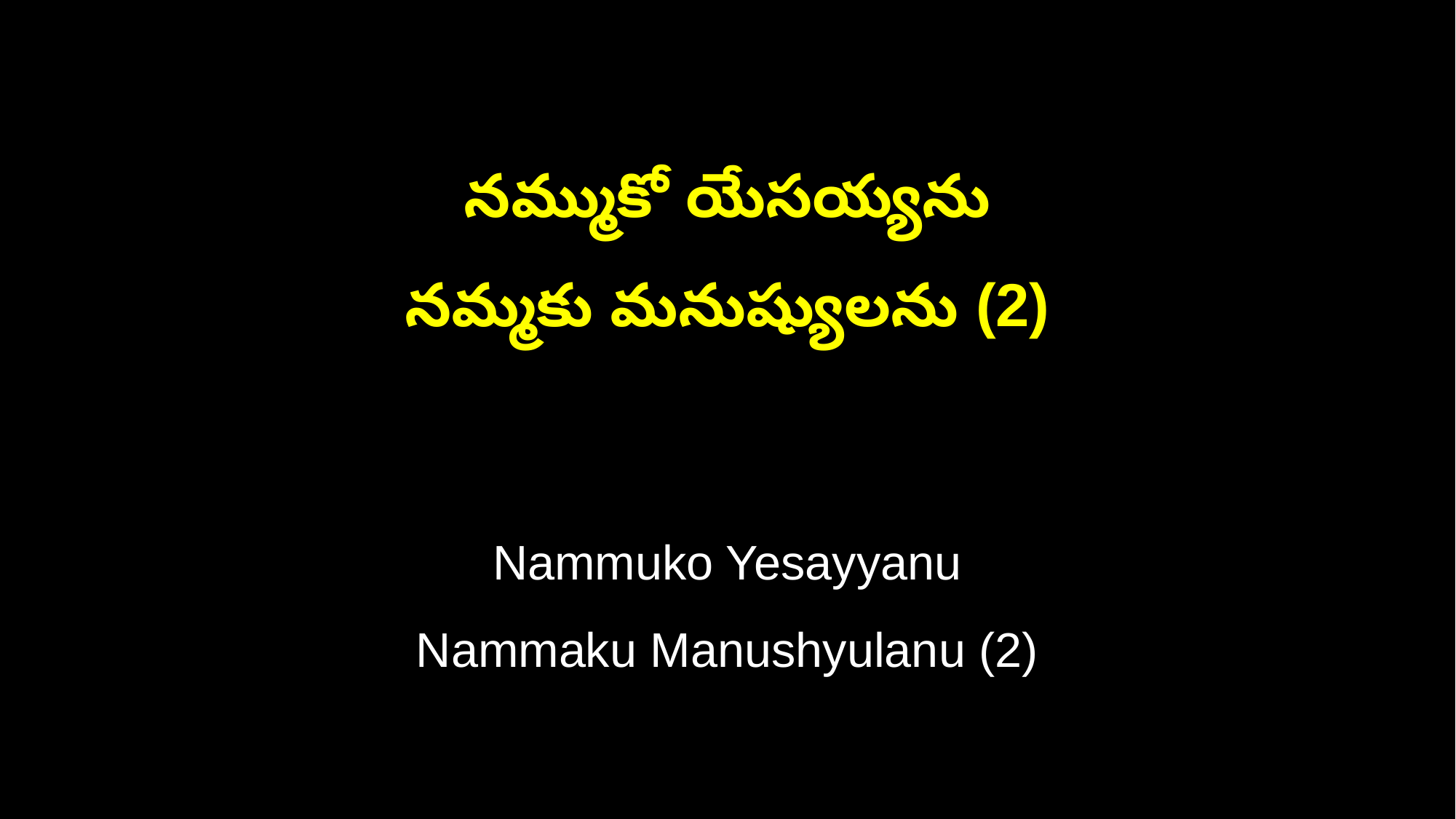

నమ్ముకో యేసయ్యను
నమ్మకు మనుష్యులను (2)
Nammuko Yesayyanu
Nammaku Manushyulanu (2)